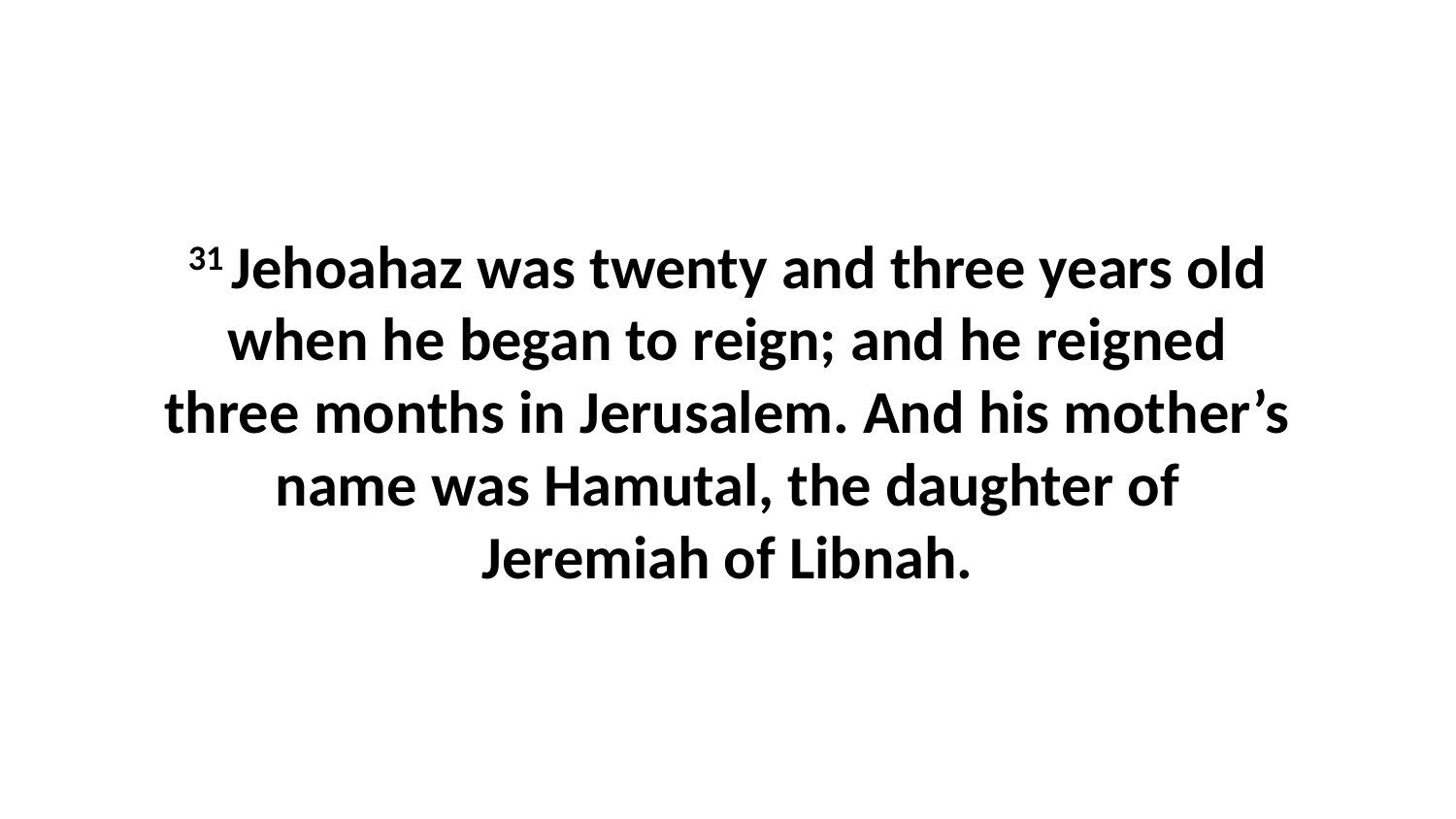

31 Jehoahaz was twenty and three years old when he began to reign; and he reigned three months in Jerusalem. And his mother’s name was Hamutal, the daughter of Jeremiah of Libnah.